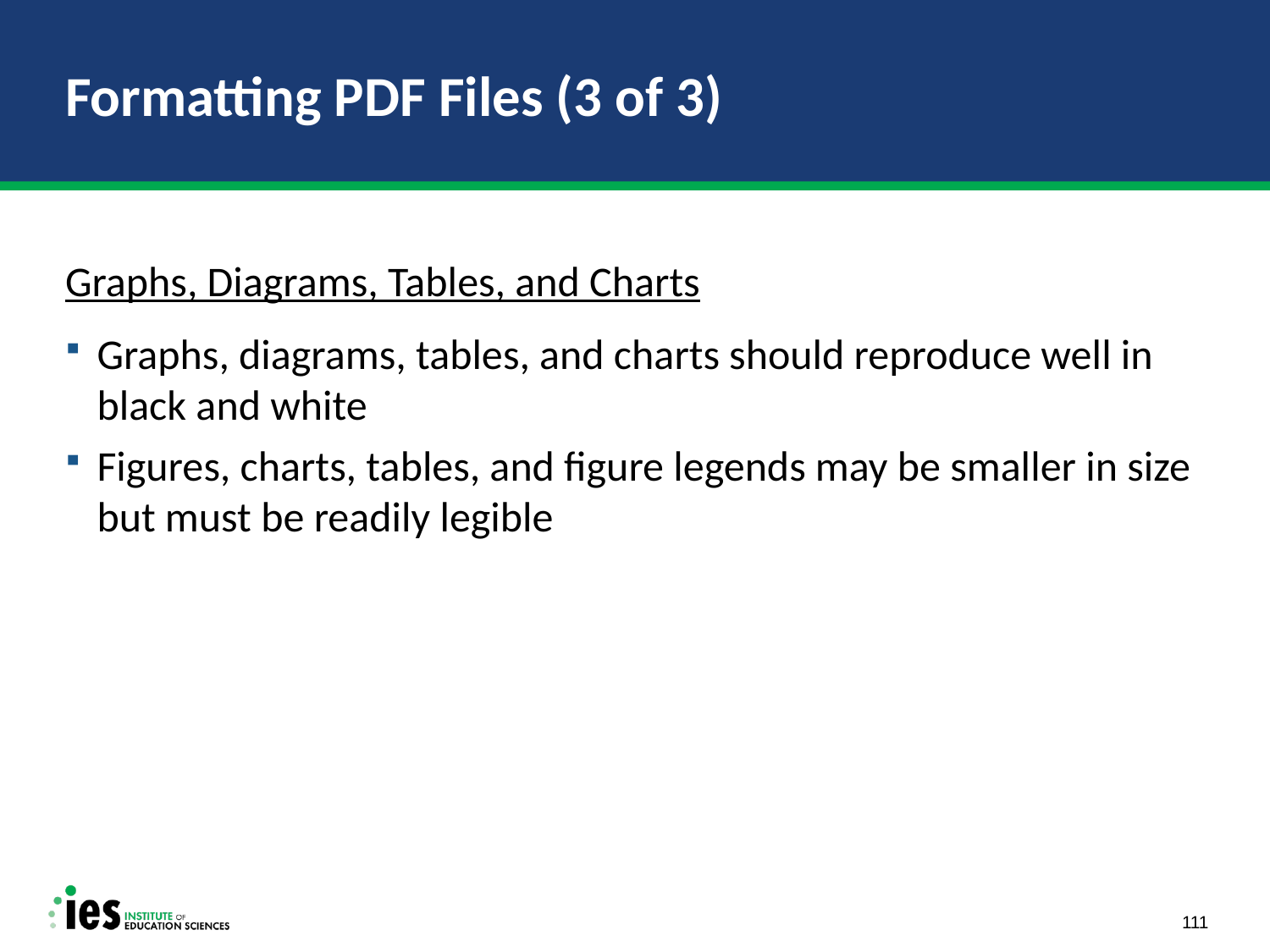

# Formatting PDF Files (3 of 3)
Graphs, Diagrams, Tables, and Charts
Graphs, diagrams, tables, and charts should reproduce well in black and white
Figures, charts, tables, and figure legends may be smaller in size but must be readily legible

111